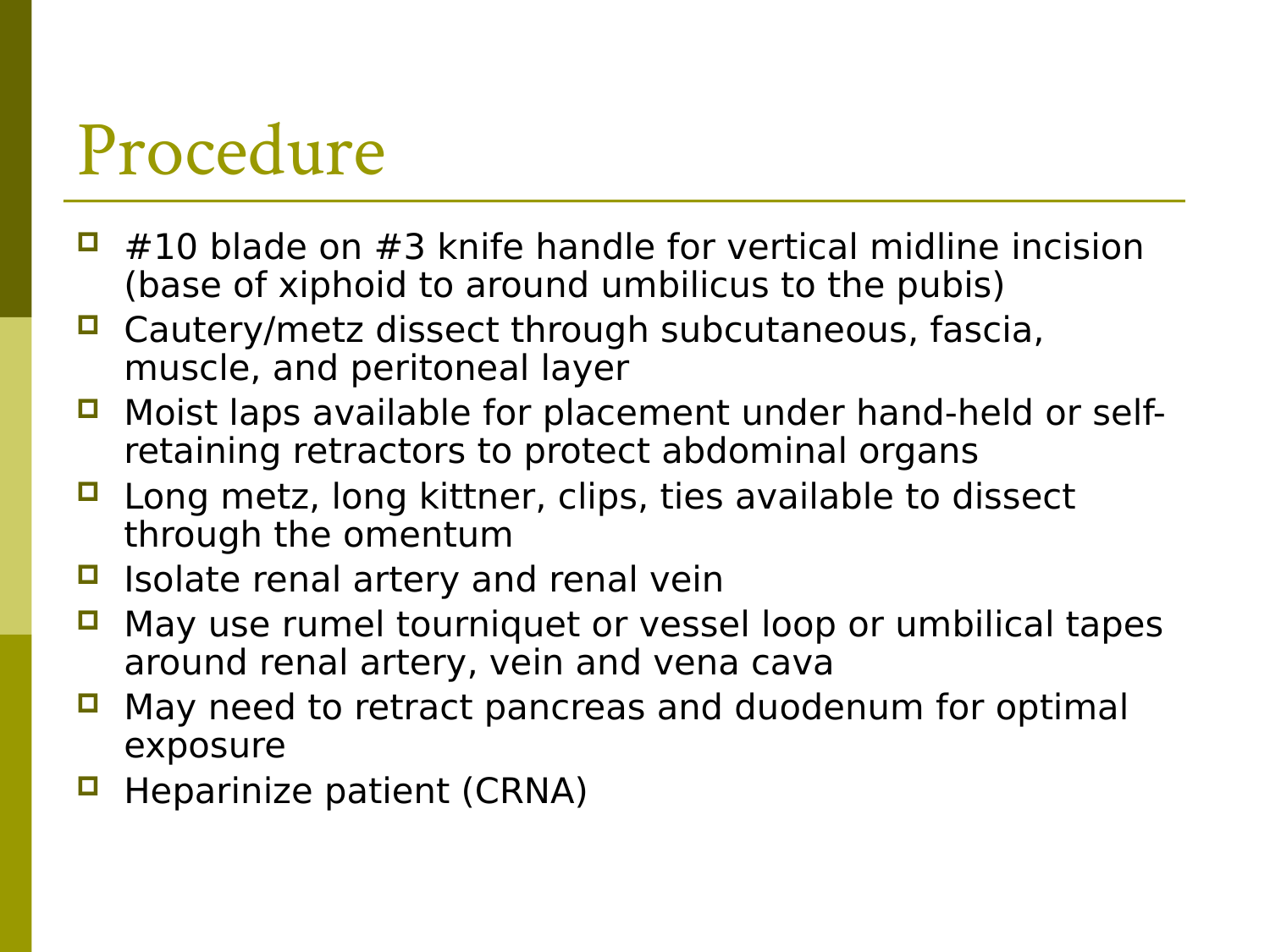

# Procedure
#10 blade on #3 knife handle for vertical midline incision (base of xiphoid to around umbilicus to the pubis)
Cautery/metz dissect through subcutaneous, fascia, muscle, and peritoneal layer
Moist laps available for placement under hand-held or self-retaining retractors to protect abdominal organs
Long metz, long kittner, clips, ties available to dissect through the omentum
Isolate renal artery and renal vein
May use rumel tourniquet or vessel loop or umbilical tapes around renal artery, vein and vena cava
May need to retract pancreas and duodenum for optimal exposure
Heparinize patient (CRNA)